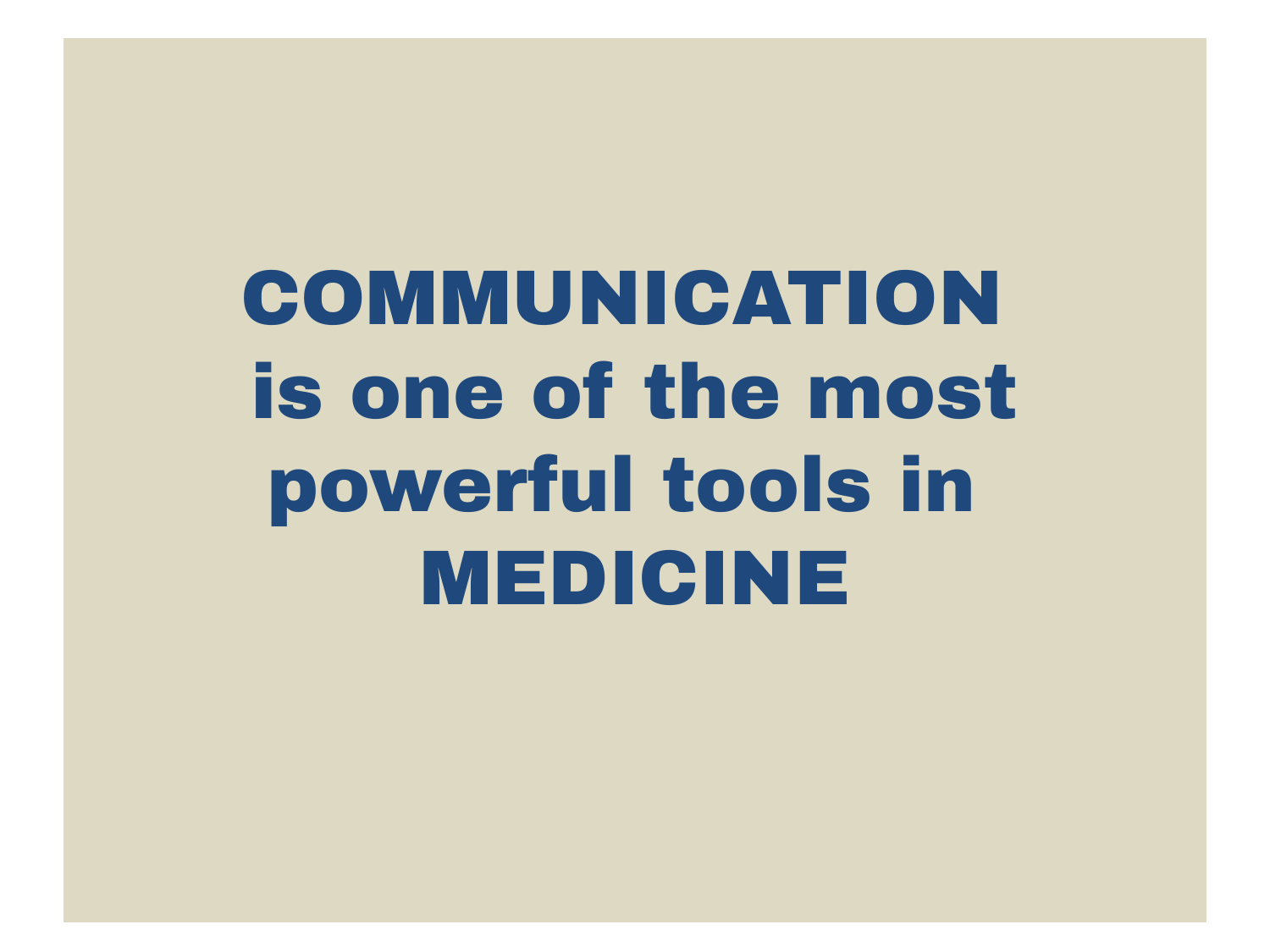

# COMMUNICATION is one of the most powerful tools in MEDICINE